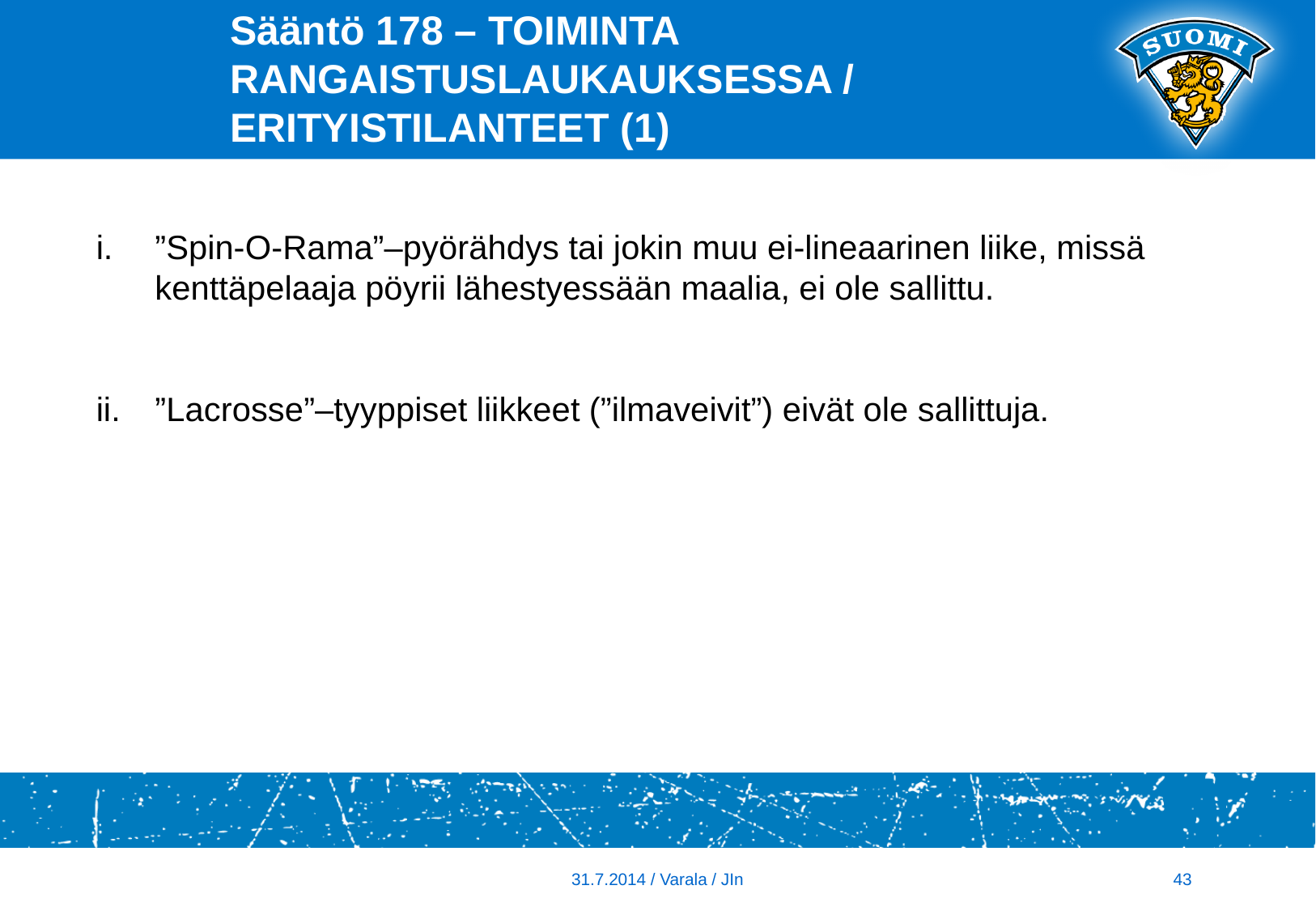

# Sääntö 178 – TOIMINTA RANGAISTUSLAUKAUKSESSA / ERITYISTILANTEET (1)

”Spin-O-Rama”–pyörähdys tai jokin muu ei-lineaarinen liike, missä kenttäpelaaja pöyrii lähestyessään maalia, ei ole sallittu.

”Lacrosse”–tyyppiset liikkeet (”ilmaveivit”) eivät ole sallittuja.
43
31.7.2014 / Varala / JIn